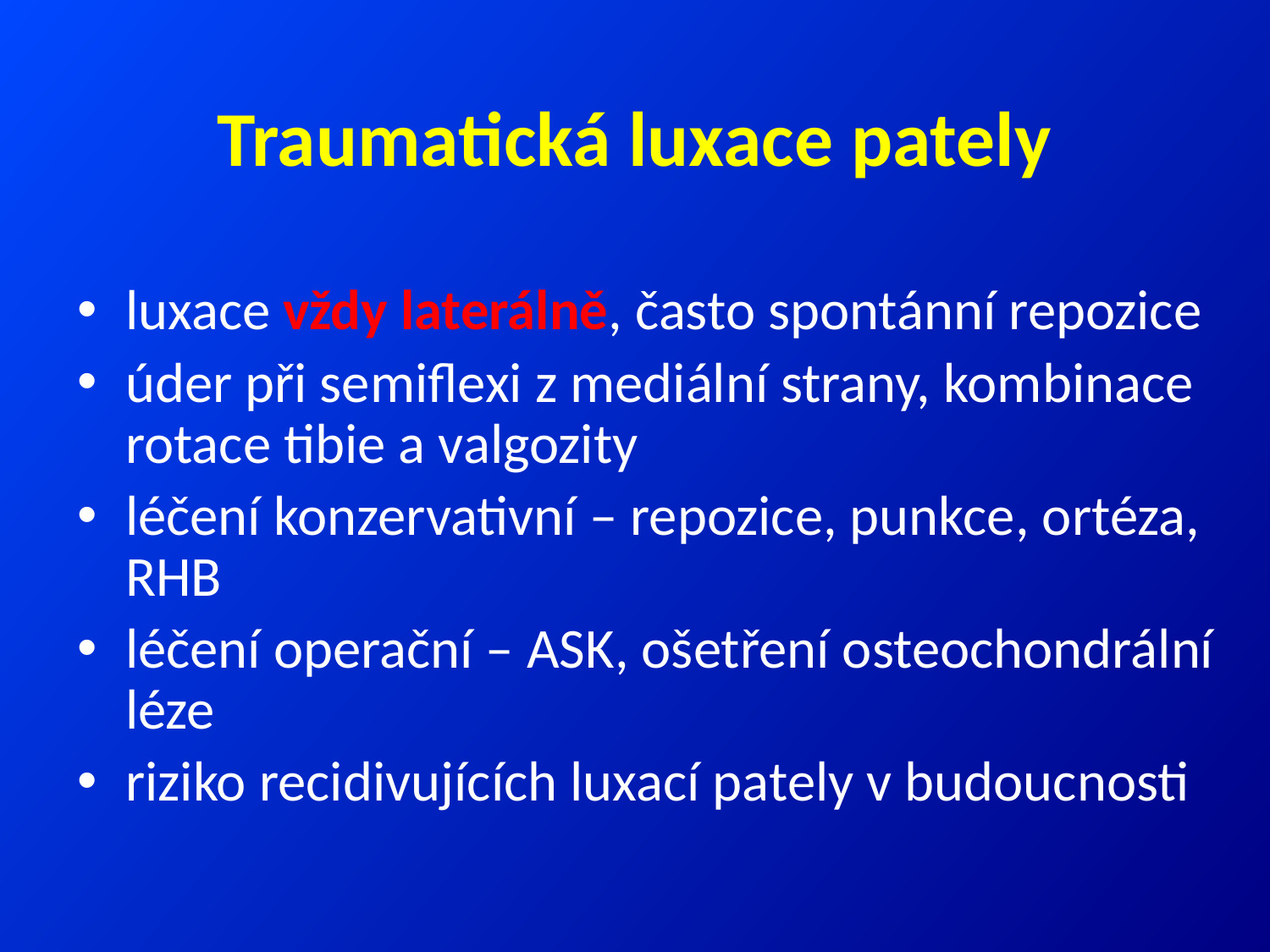

# Traumatická luxace pately
luxace vždy laterálně, často spontánní repozice
úder při semiflexi z mediální strany, kombinace rotace tibie a valgozity
léčení konzervativní – repozice, punkce, ortéza, RHB
léčení operační – ASK, ošetření osteochondrální léze
riziko recidivujících luxací pately v budoucnosti